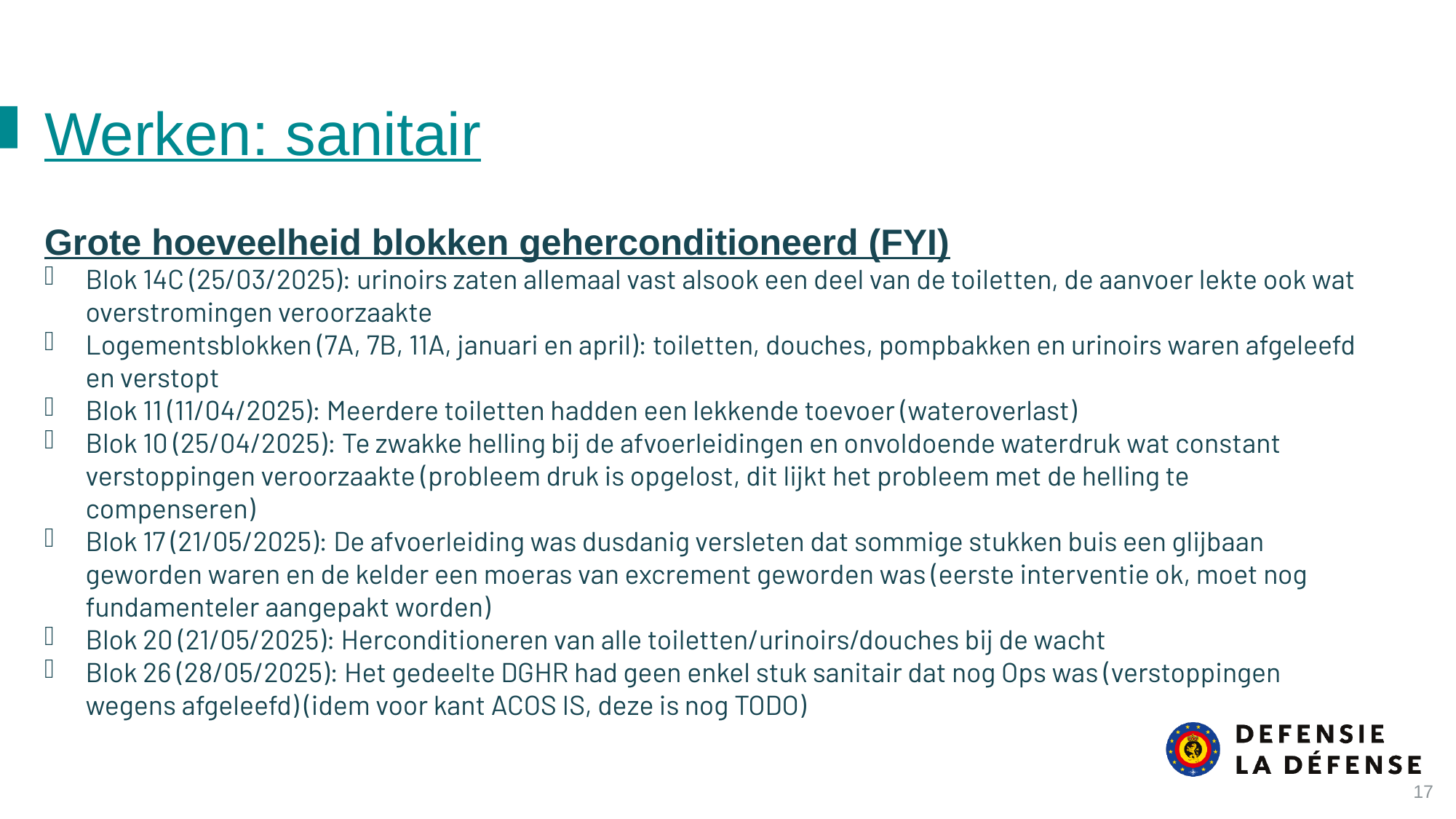

Werken: sanitair

Grote hoeveelheid blokken geherconditioneerd (FYI)
Blok 14C (25/03/2025): urinoirs zaten allemaal vast alsook een deel van de toiletten, de aanvoer lekte ook wat overstromingen veroorzaakte
Logementsblokken (7A, 7B, 11A, januari en april): toiletten, douches, pompbakken en urinoirs waren afgeleefd en verstopt
Blok 11 (11/04/2025): Meerdere toiletten hadden een lekkende toevoer (wateroverlast)
Blok 10 (25/04/2025): Te zwakke helling bij de afvoerleidingen en onvoldoende waterdruk wat constant verstoppingen veroorzaakte (probleem druk is opgelost, dit lijkt het probleem met de helling te compenseren)
Blok 17 (21/05/2025): De afvoerleiding was dusdanig versleten dat sommige stukken buis een glijbaan geworden waren en de kelder een moeras van excrement geworden was (eerste interventie ok, moet nog fundamenteler aangepakt worden)
Blok 20 (21/05/2025): Herconditioneren van alle toiletten/urinoirs/douches bij de wacht
Blok 26 (28/05/2025): Het gedeelte DGHR had geen enkel stuk sanitair dat nog Ops was (verstoppingen wegens afgeleefd) (idem voor kant ACOS IS, deze is nog TODO)